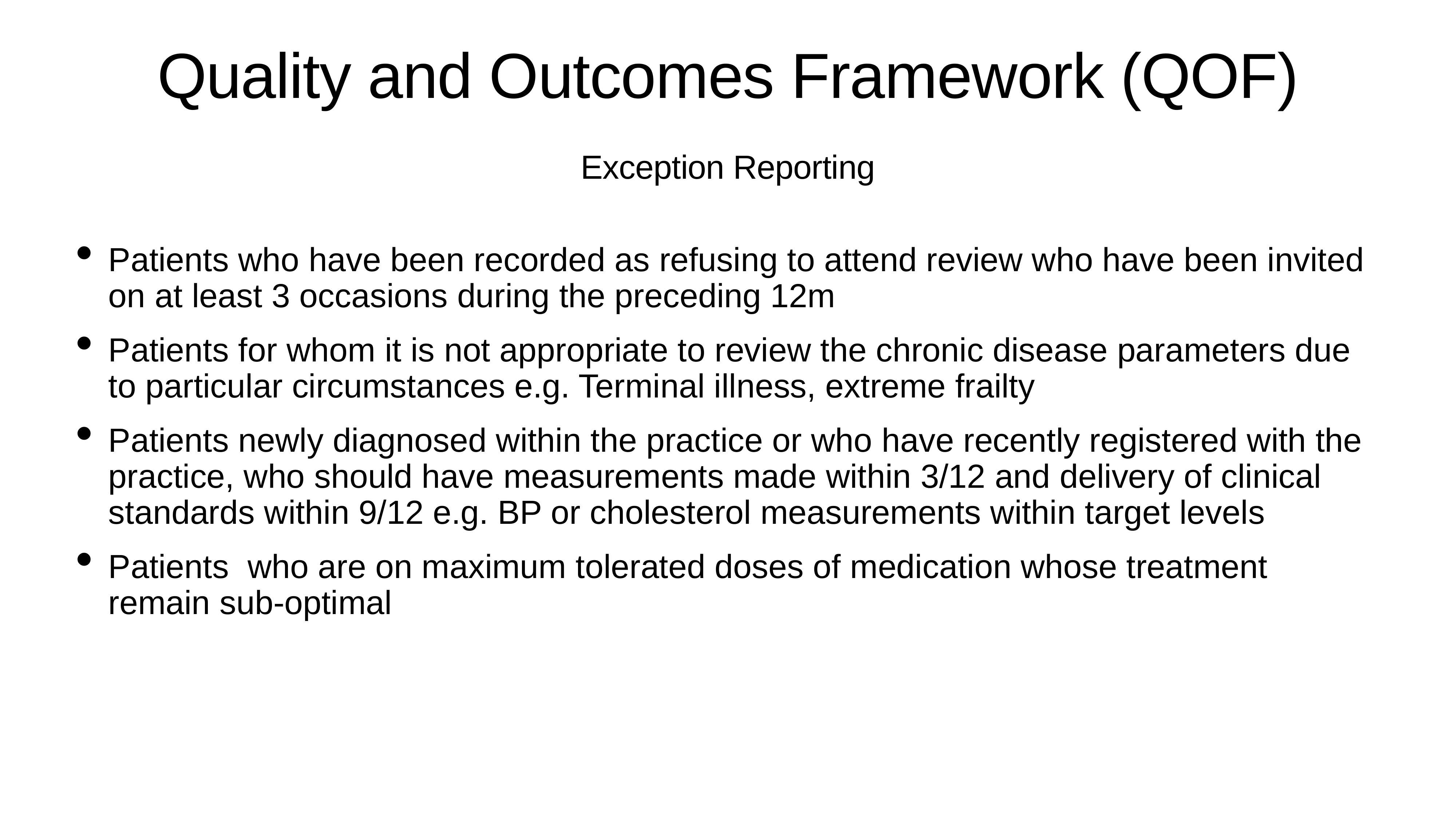

# Quality and Outcomes Framework (QOF)
Exception Reporting
Patients who have been recorded as refusing to attend review who have been invited on at least 3 occasions during the preceding 12m
Patients for whom it is not appropriate to review the chronic disease parameters due to particular circumstances e.g. Terminal illness, extreme frailty
Patients newly diagnosed within the practice or who have recently registered with the practice, who should have measurements made within 3/12 and delivery of clinical standards within 9/12 e.g. BP or cholesterol measurements within target levels
Patients  who are on maximum tolerated doses of medication whose treatment remain sub-optimal